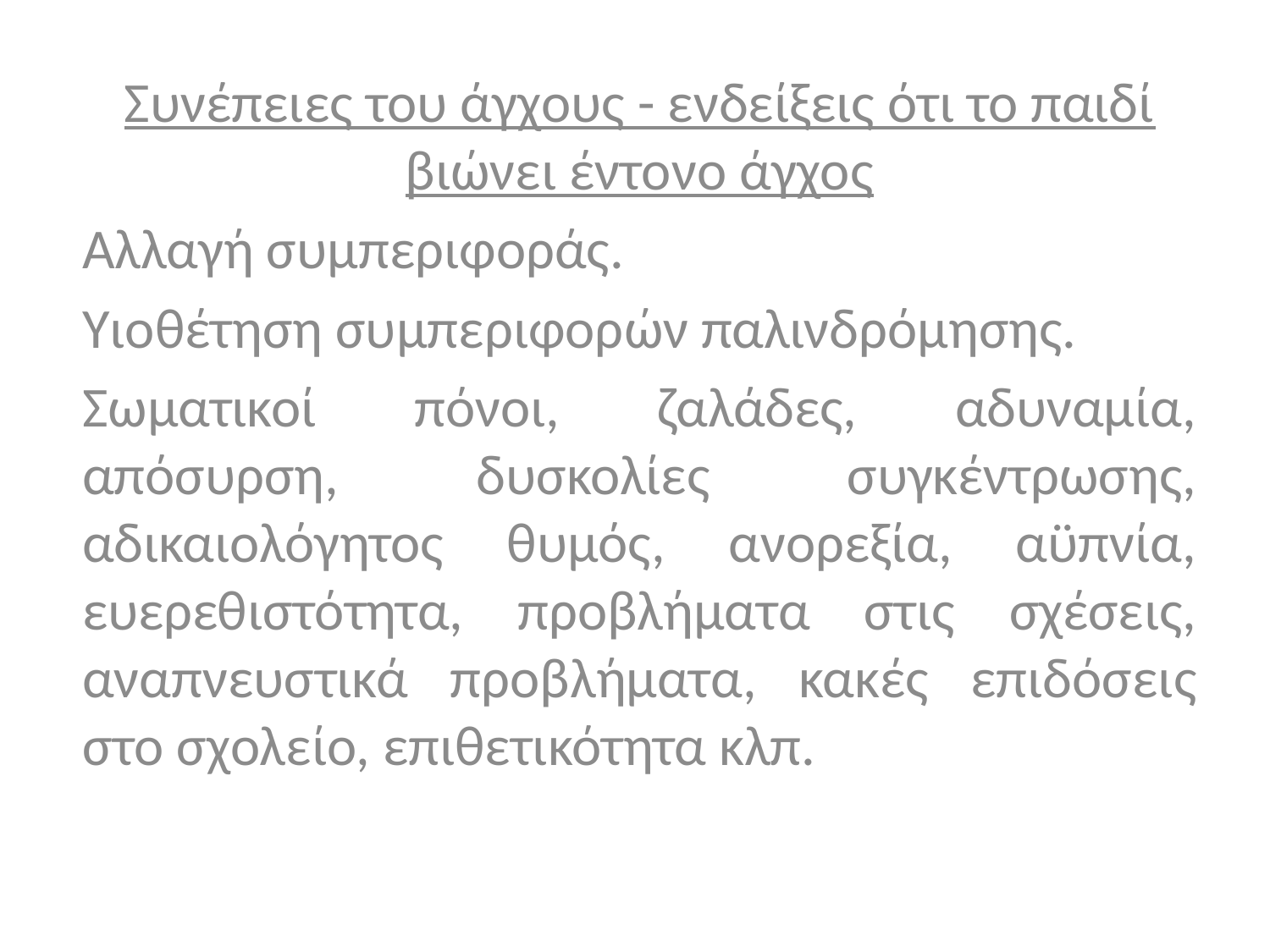

Συνέπειες του άγχους - ενδείξεις ότι το παιδί βιώνει έντονο άγχος
Αλλαγή συμπεριφοράς.
Υιοθέτηση συμπεριφορών παλινδρόμησης.
Σωματικοί πόνοι, ζαλάδες, αδυναμία, απόσυρση, δυσκολίες συγκέντρωσης, αδικαιολόγητος θυμός, ανορεξία, αϋπνία, ευερεθιστότητα, προβλήματα στις σχέσεις, αναπνευστικά προβλήματα, κακές επιδόσεις στο σχολείο, επιθετικότητα κλπ.